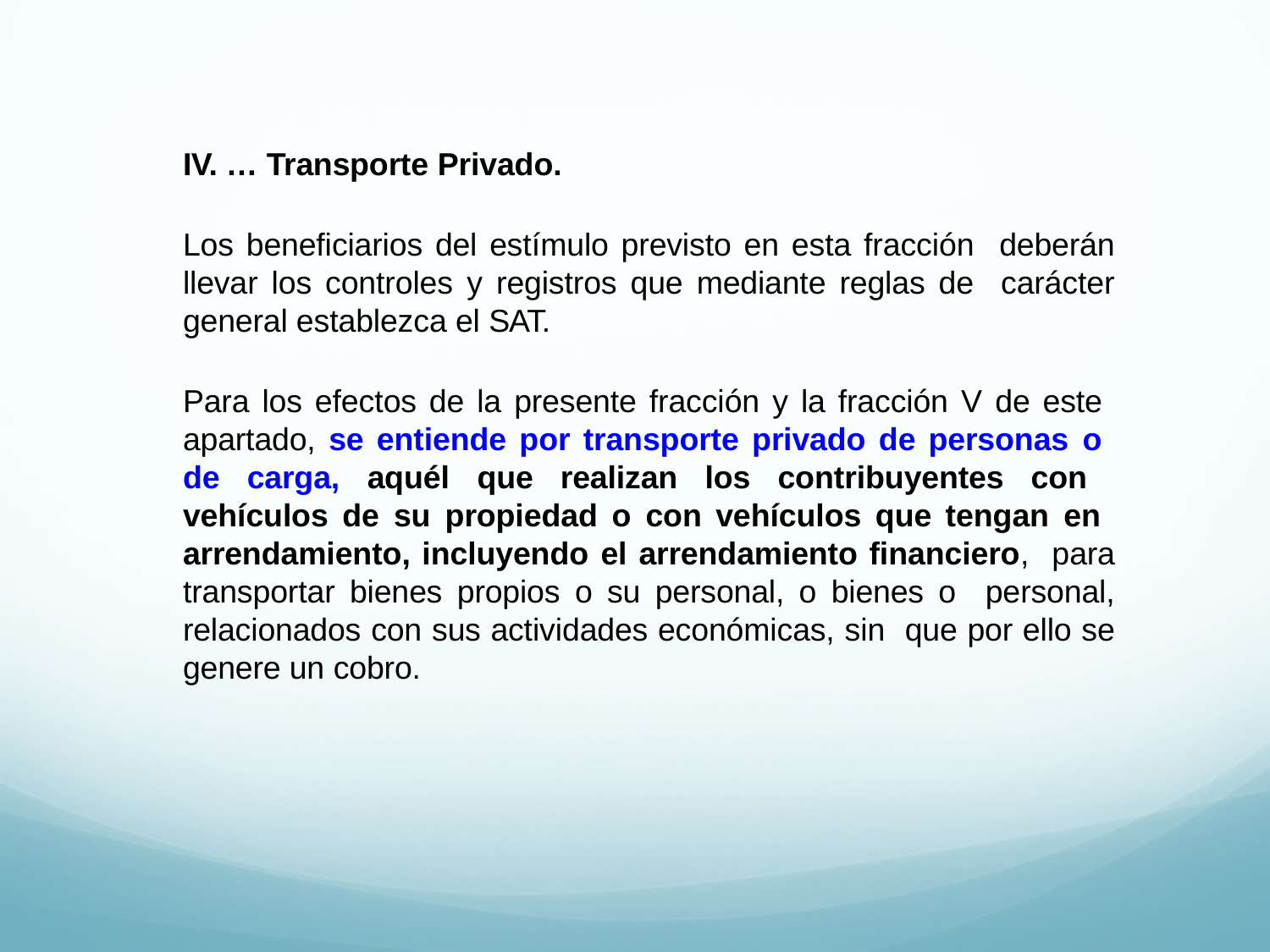

IV. … Transporte Privado.

Los beneficiarios del estímulo previsto en esta fracción  deberán llevar los controles y registros que mediante reglas de  carácter general establezca el SAT.

Para los efectos de la presente fracción y la fracción V de este  apartado, se entiende por transporte privado de personas o  de carga, aquél que realizan los contribuyentes con  vehículos de su propiedad o con vehículos que tengan en  arrendamiento, incluyendo el arrendamiento financiero,  para transportar bienes propios o su personal, o bienes o  personal, relacionados con sus actividades económicas, sin  que por ello se genere un cobro.